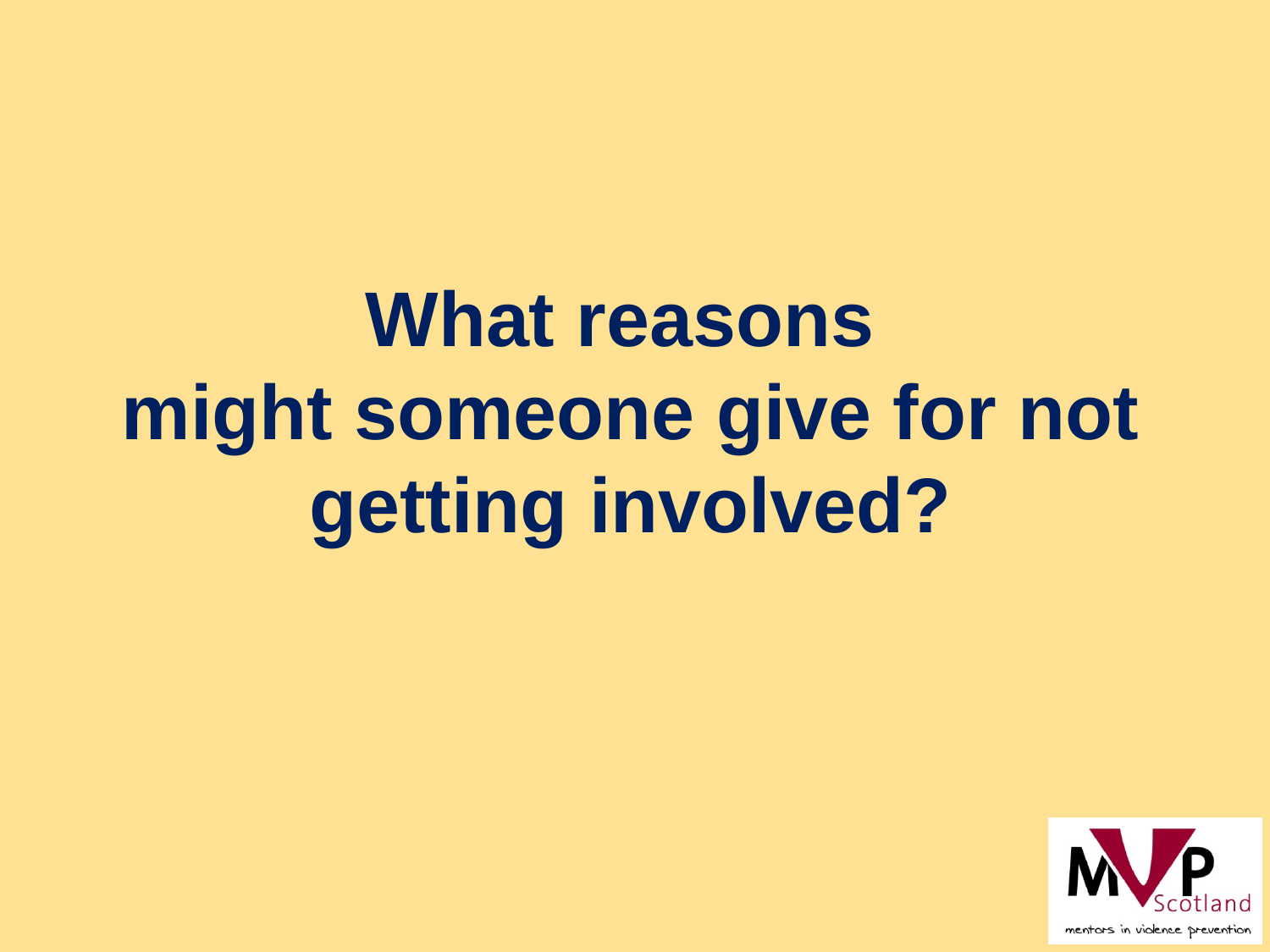

What reasons
might someone give for not getting involved?